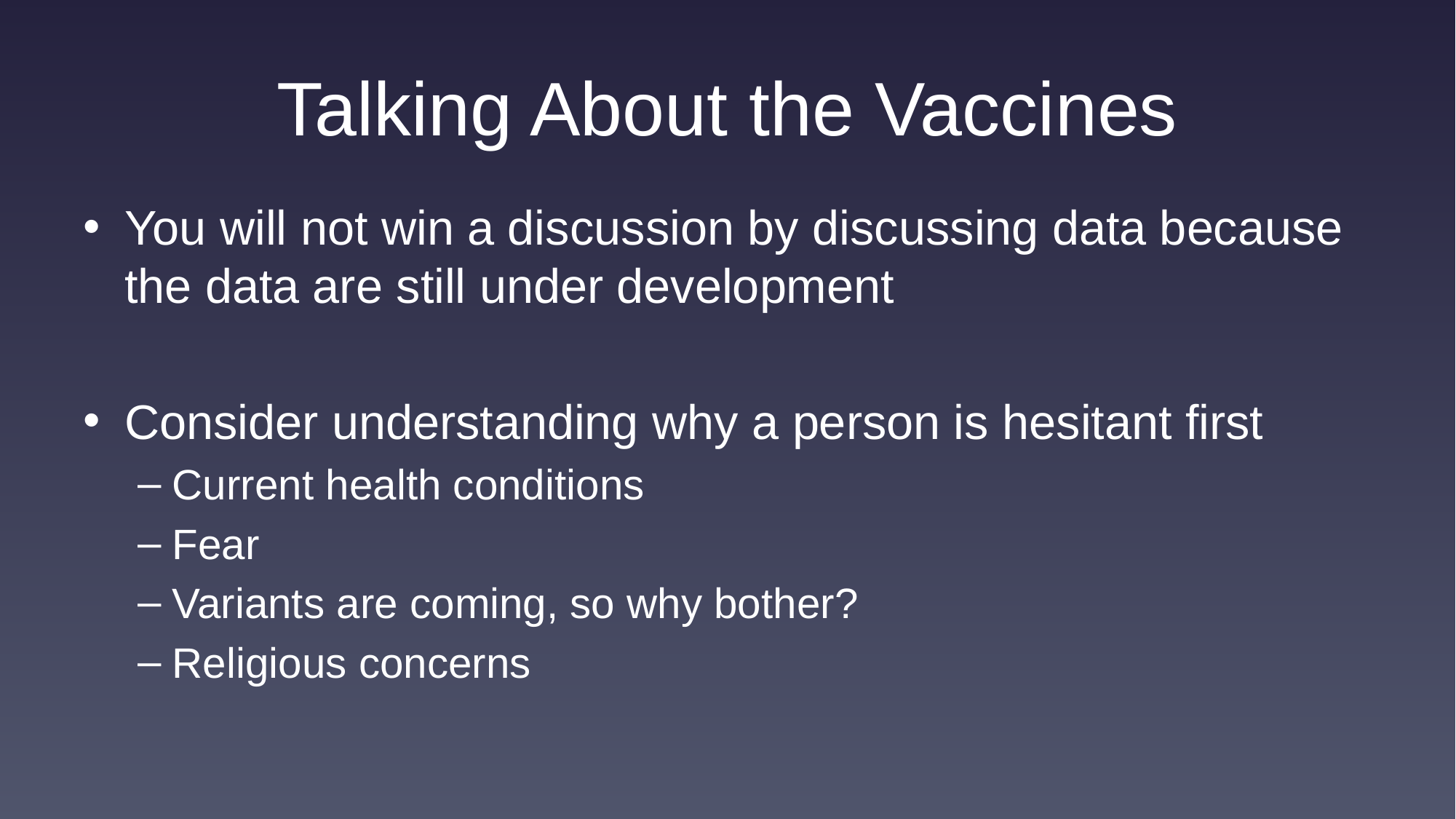

# Talking About the Vaccines
You will not win a discussion by discussing data because the data are still under development

Consider understanding why a person is hesitant first
Current health conditions
Fear
Variants are coming, so why bother?
Religious concerns